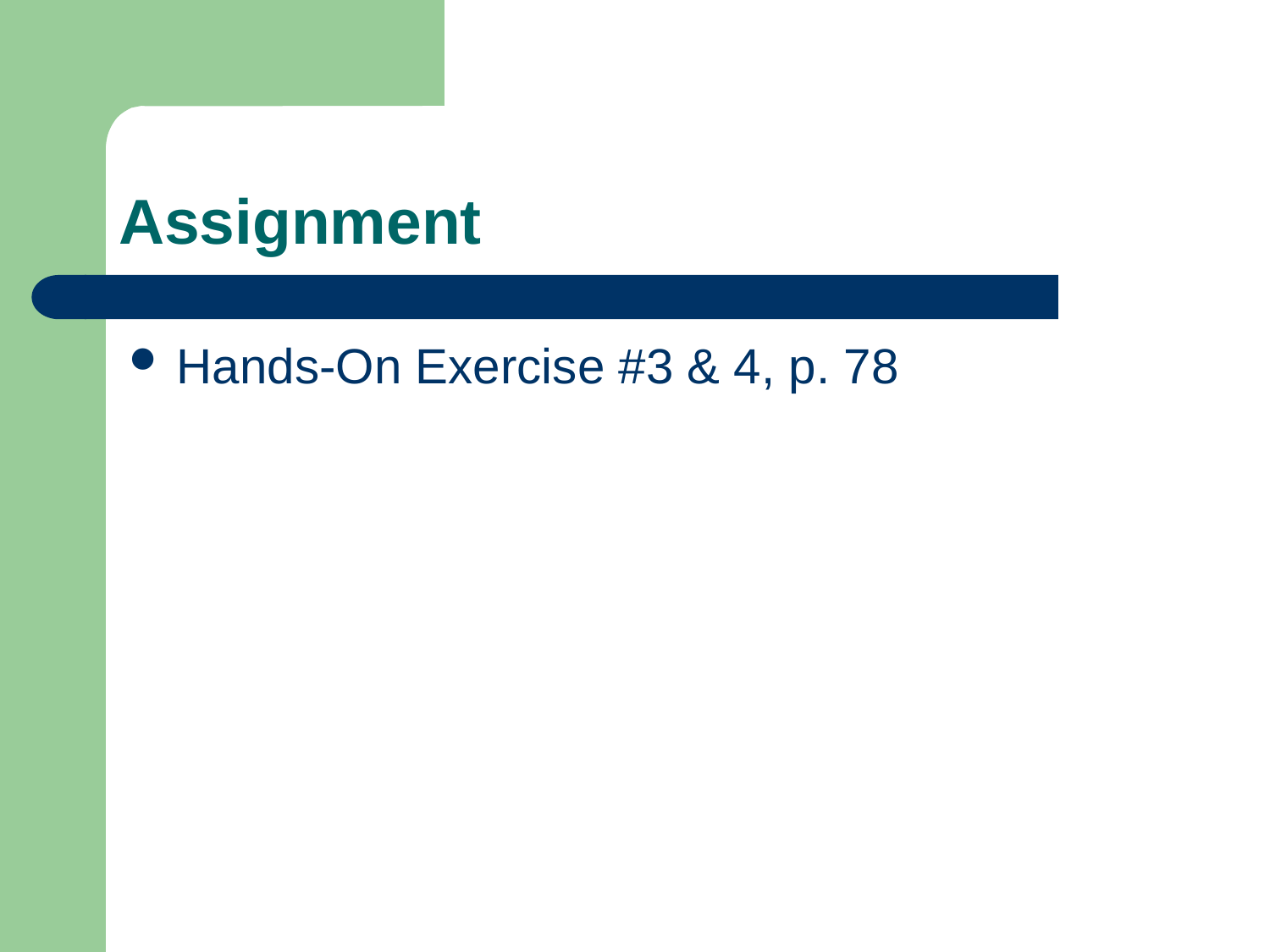

# Assignment
Hands-On Exercise #3 & 4, p. 78